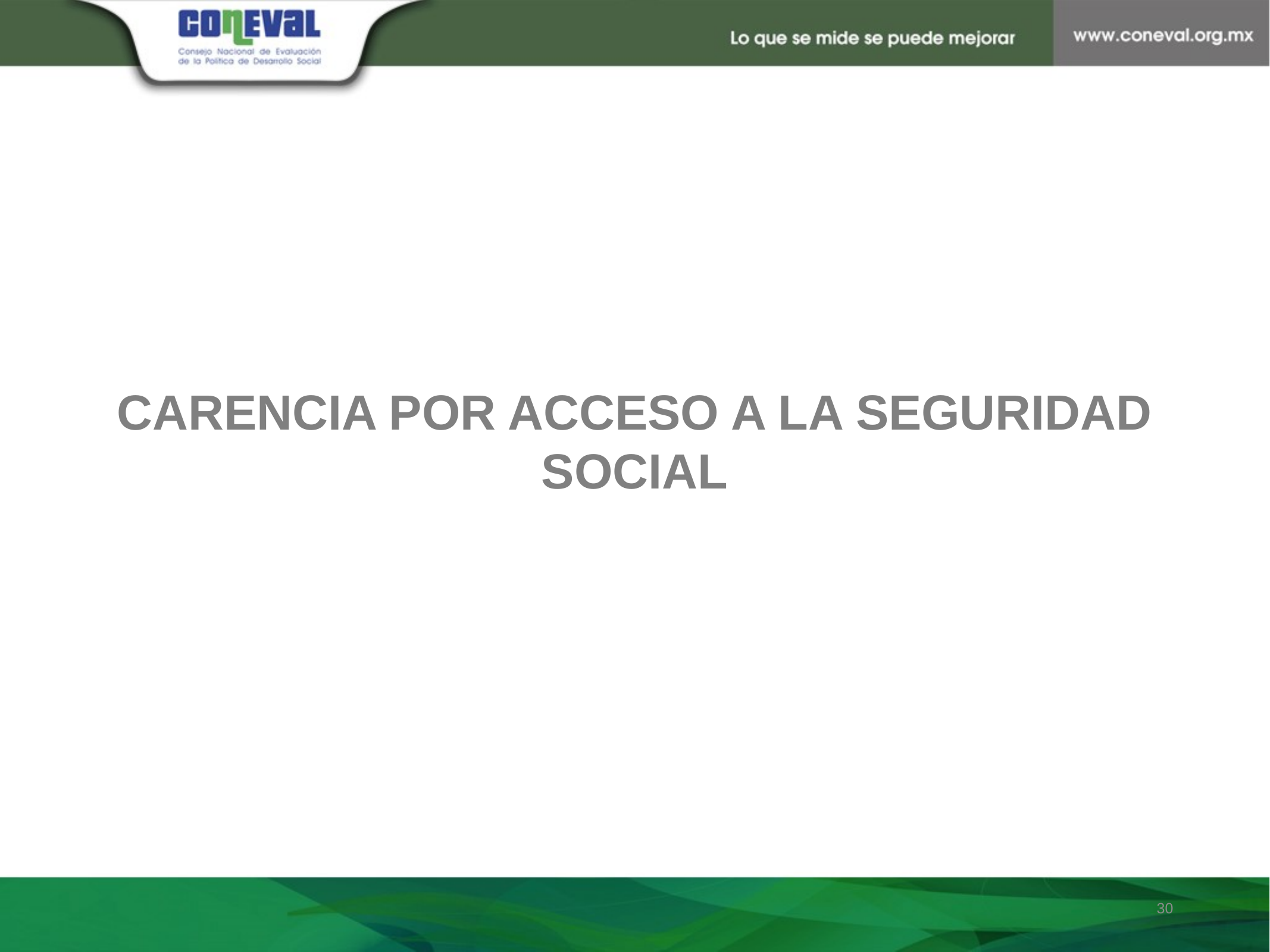

Carencia por Acceso a la Seguridad Social
30